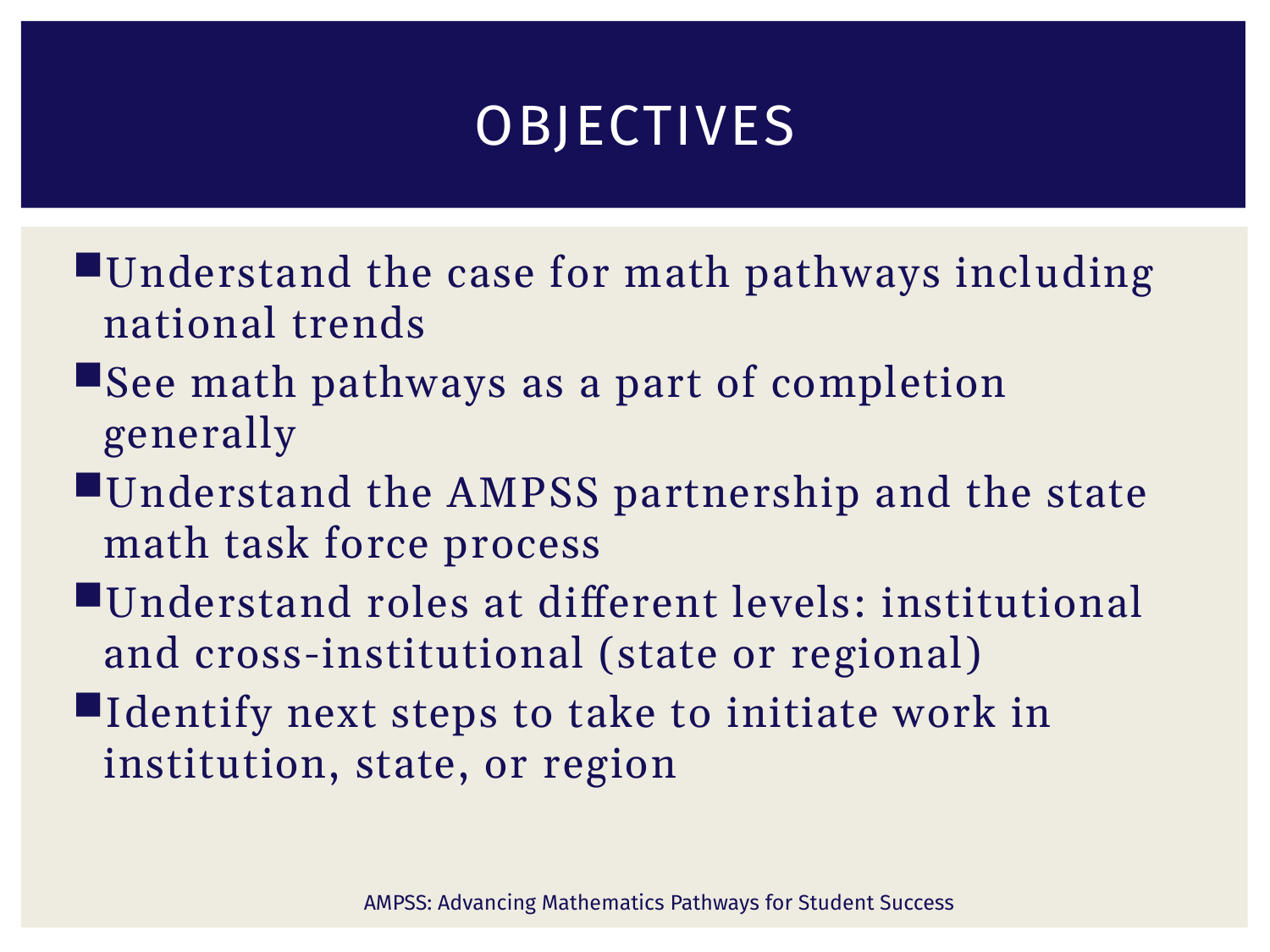

# Objectives
Understand the case for math pathways including national trends
See math pathways as a part of completion generally
Understand the AMPSS partnership and the state math task force process
Understand roles at different levels: institutional and cross-institutional (state or regional)
Identify next steps to take to initiate work in institution, state, or region

AMPSS: Advancing Mathematics Pathways for Student Success